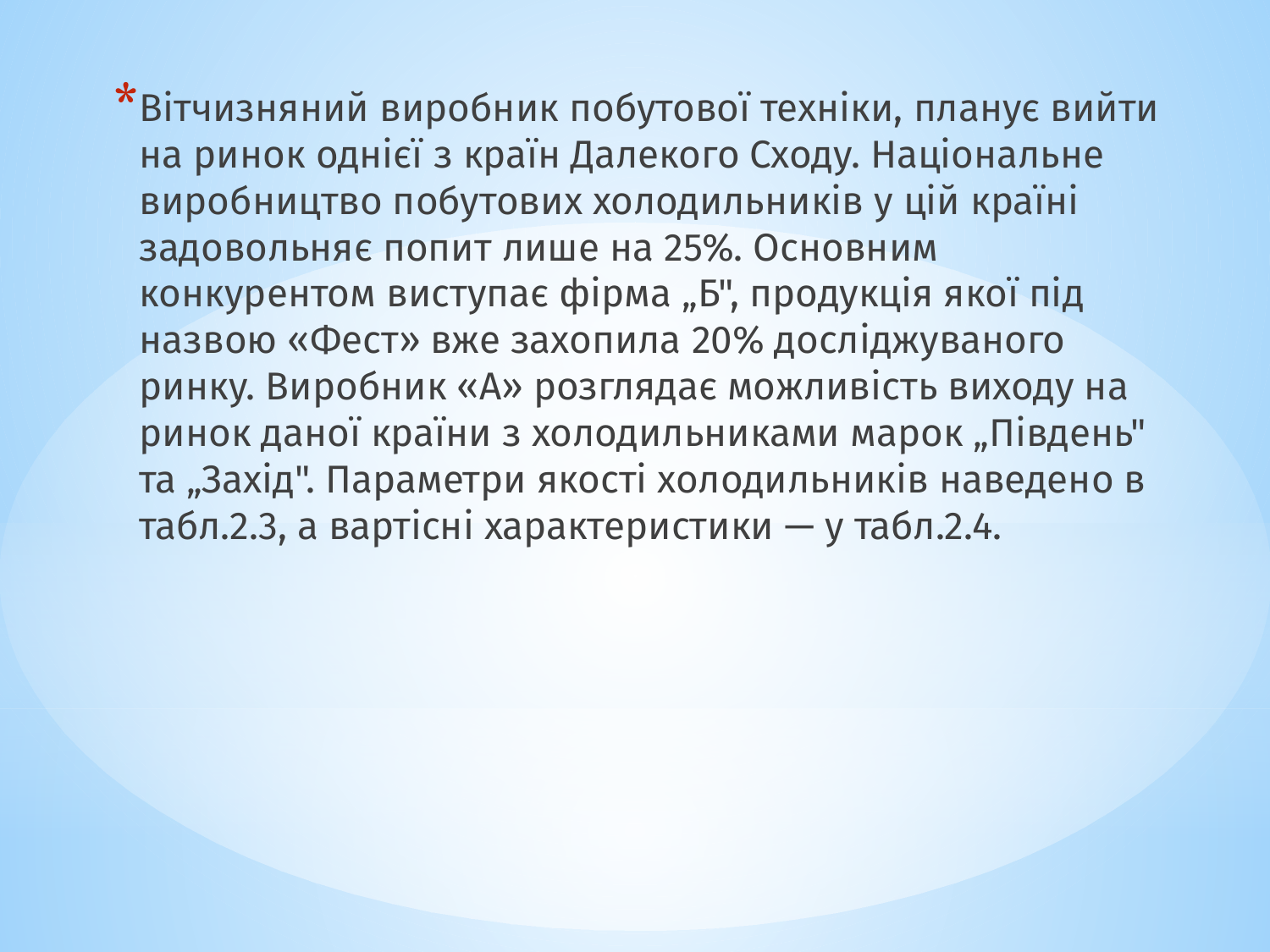

Вітчизняний виробник побутової техніки, планує вийти на ринок однієї з країн Далекого Сходу. Національне виробництво побутових холодильників у цій країні задовольняє попит лише на 25%. Основним конкурентом виступає фірма „Б", продукція якої під назвою «Фест» вже захопила 20% досліджуваного ринку. Виробник «А» розглядає можливість виходу на ринок даної країни з холодильниками марок „Південь" та „Захід". Параметри якості холодильників наведено в табл.2.3, а вартісні характеристики — у табл.2.4.